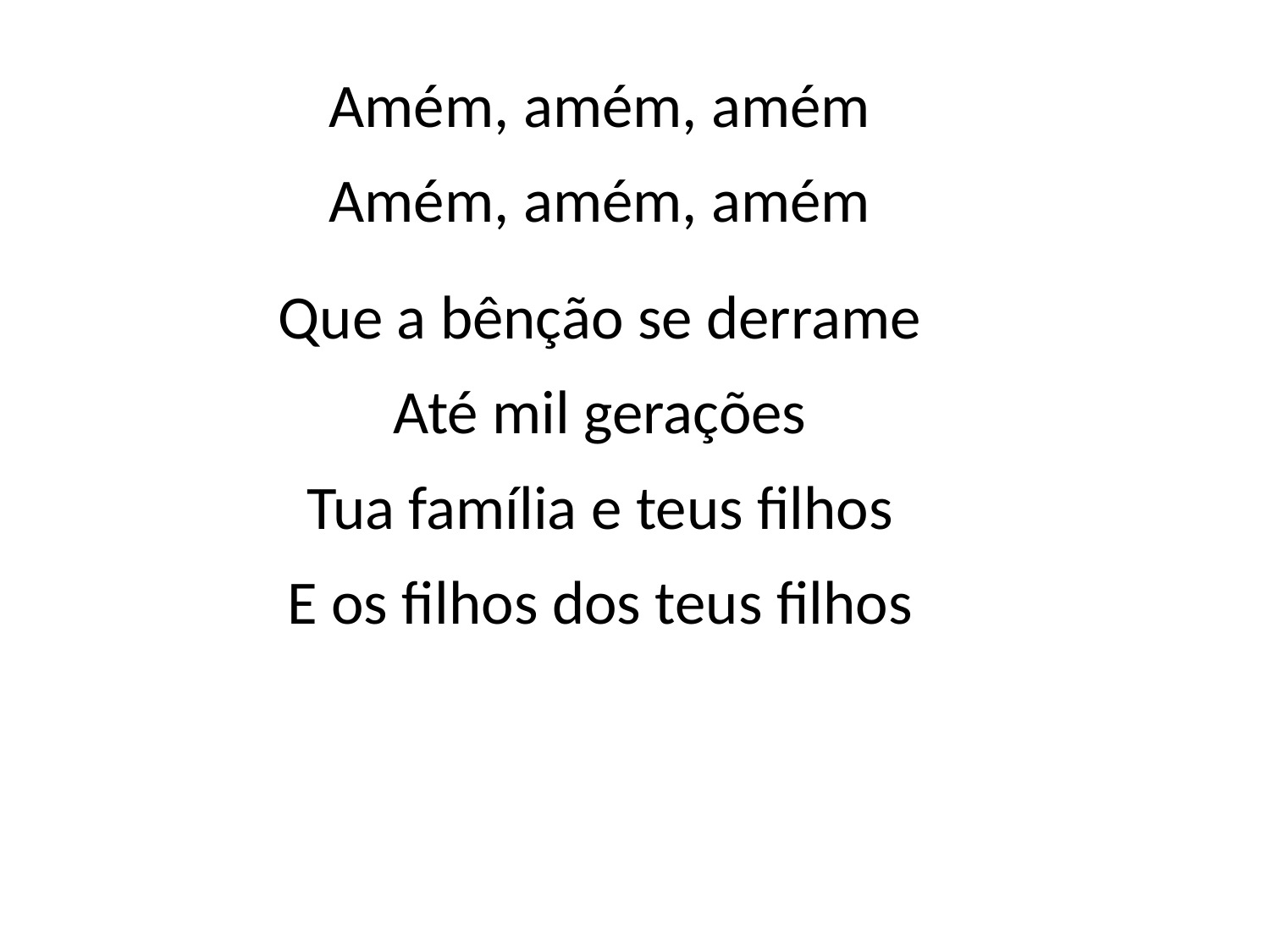

Amém, amém, amém

Amém, amém, amém

Que a bênção se derrame

Até mil gerações

Tua família e teus filhos

E os filhos dos teus filhos
#